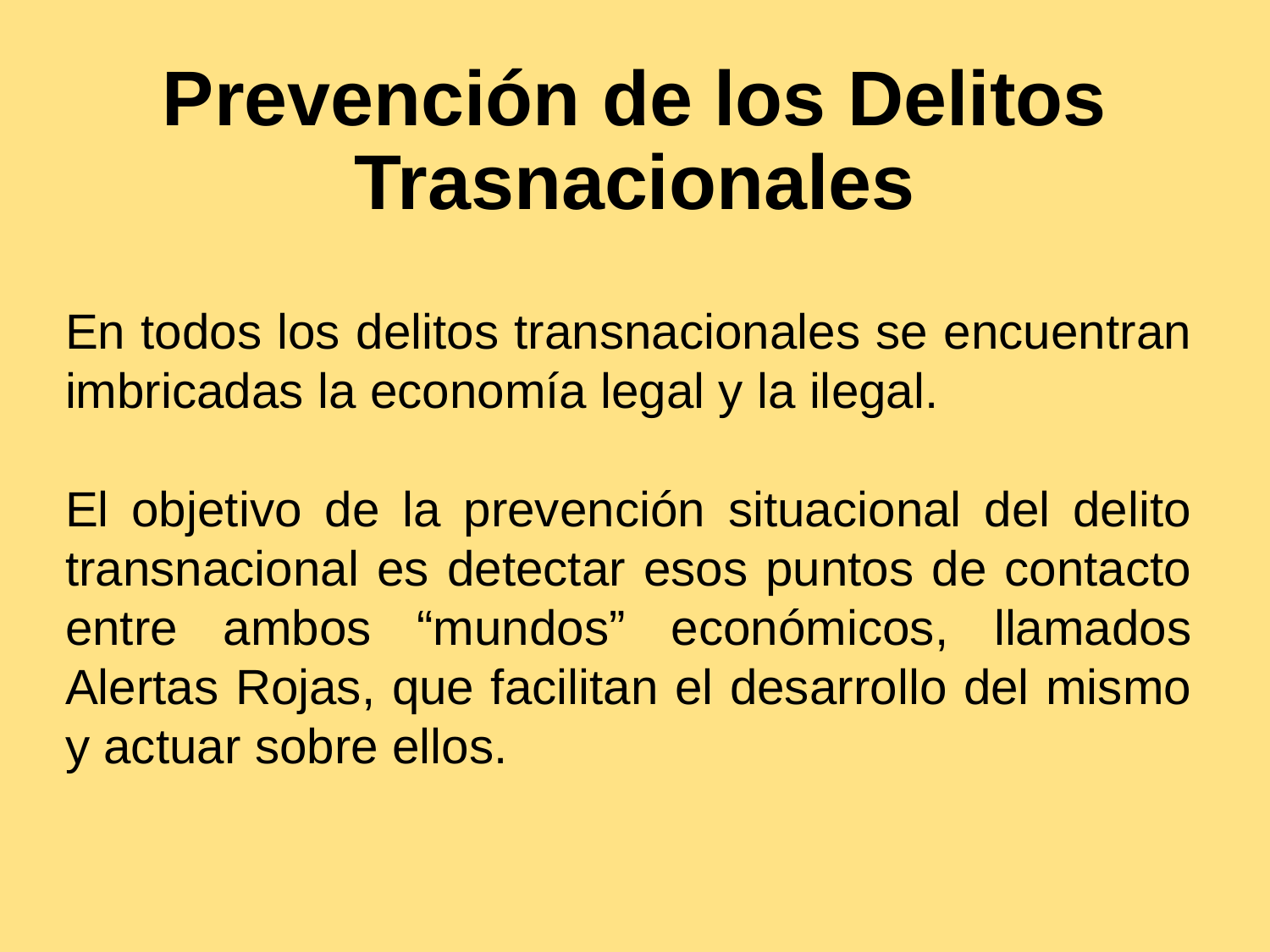

# Prevención de los Delitos Trasnacionales

En todos los delitos transnacionales se encuentran imbricadas la economía legal y la ilegal.

El objetivo de la prevención situacional del delito transnacional es detectar esos puntos de contacto entre ambos “mundos” económicos, llamados Alertas Rojas, que facilitan el desarrollo del mismo y actuar sobre ellos.